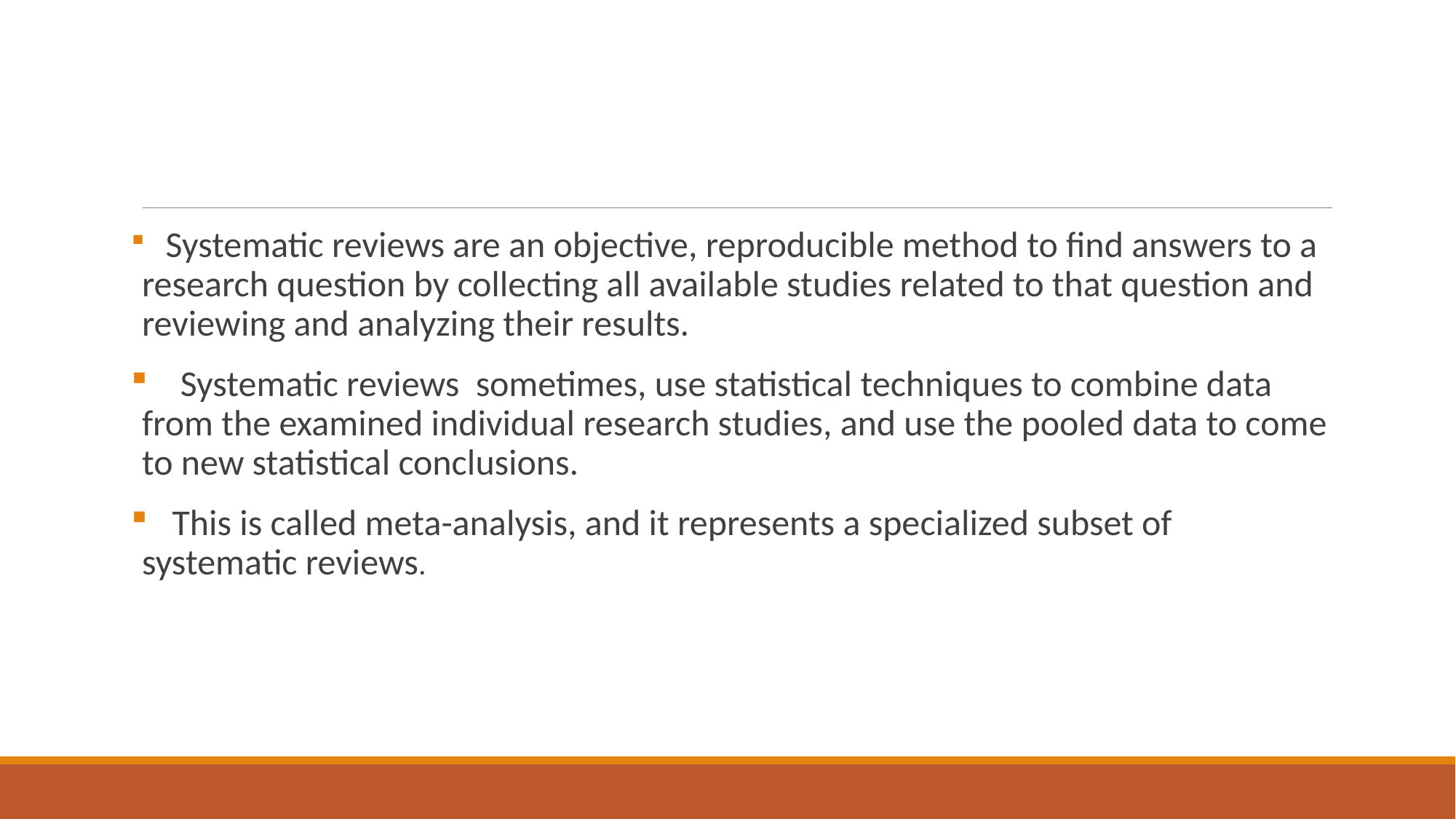

#
   Systematic reviews are an objective, reproducible method to find answers to a research question by collecting all available studies related to that question and reviewing and analyzing their results.
    Systematic reviews  sometimes, use statistical techniques to combine data from the examined individual research studies, and use the pooled data to come to new statistical conclusions.
   This is called meta-analysis, and it represents a specialized subset of systematic reviews.